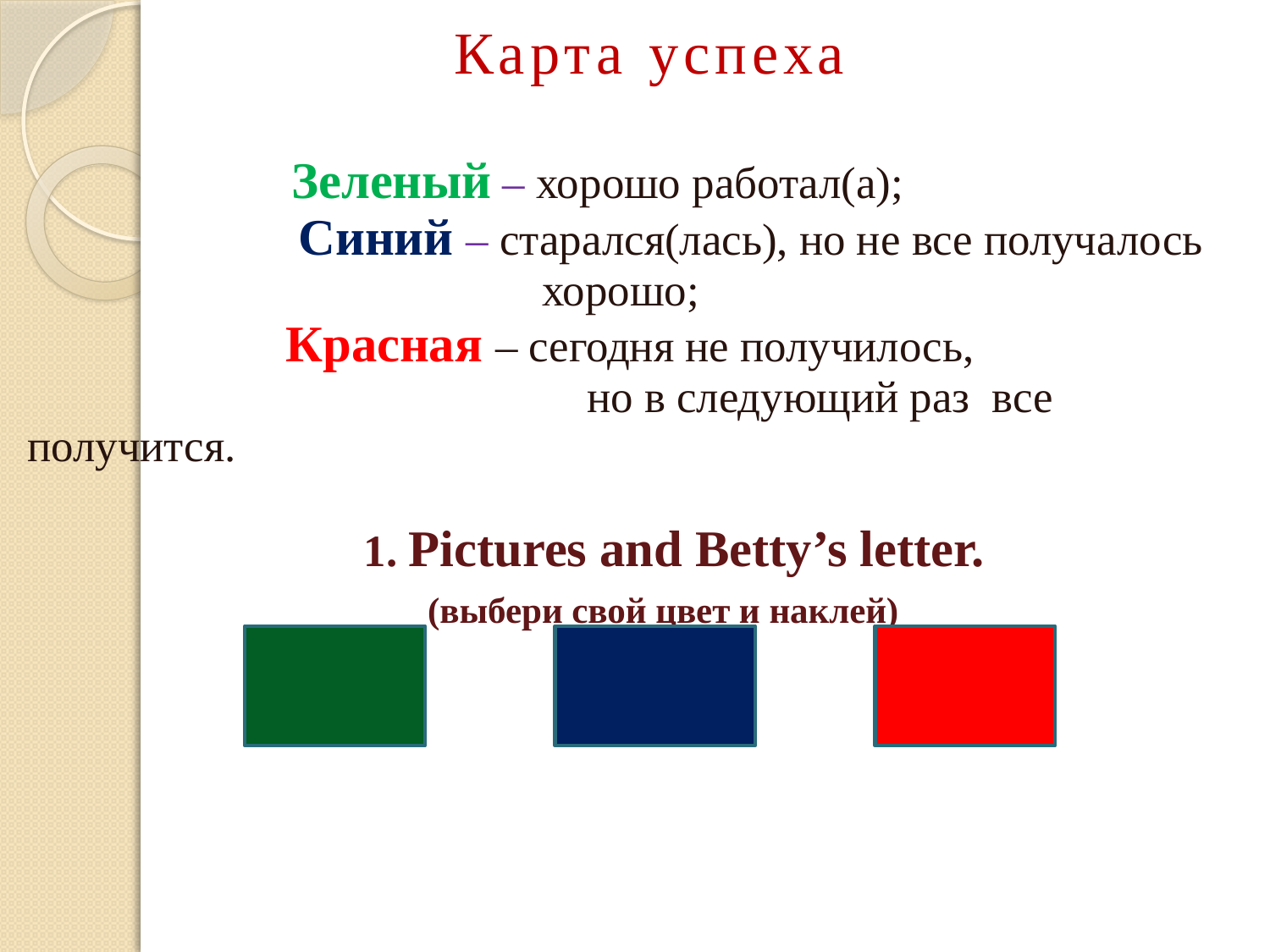

# Карта успеха Зеленый – хорошо работал(а); Синий – старался(лась), но не все получалось хорошо; Красная – сегодня не получилось, но в следующий раз  все получится. 1. Pictures and Betty’s letter. (выбери свой цвет и наклей)